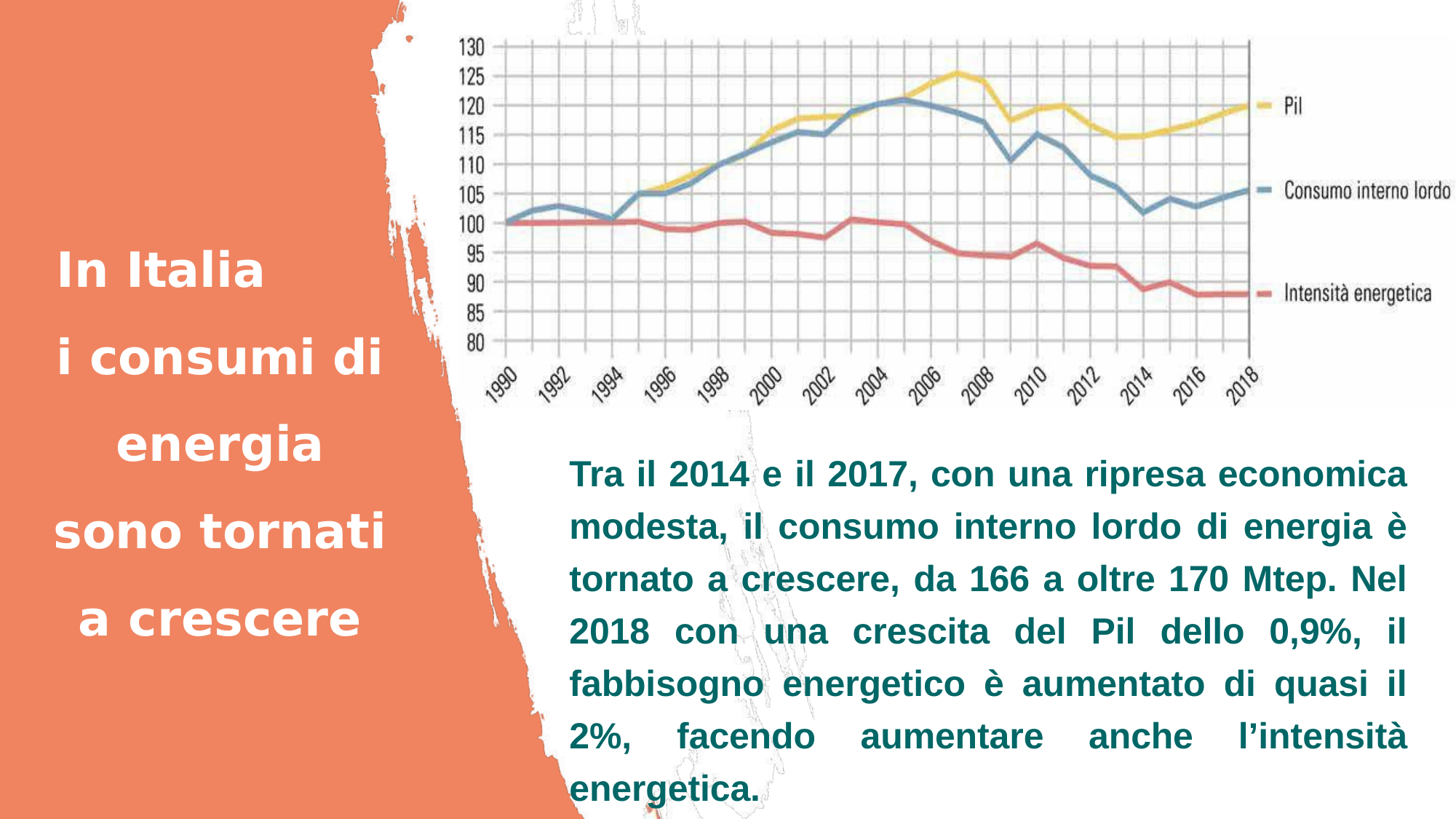

In Italia        i consumi di
energia sono tornati a crescere
Tra il 2014 e il 2017, con una ripresa economica modesta, il consumo interno lordo di energia è tornato a crescere, da 166 a oltre 170 Mtep. Nel 2018 con una crescita del Pil dello 0,9%, il fabbisogno energetico è aumentato di quasi il 2%, facendo aumentare anche l’intensità energetica.